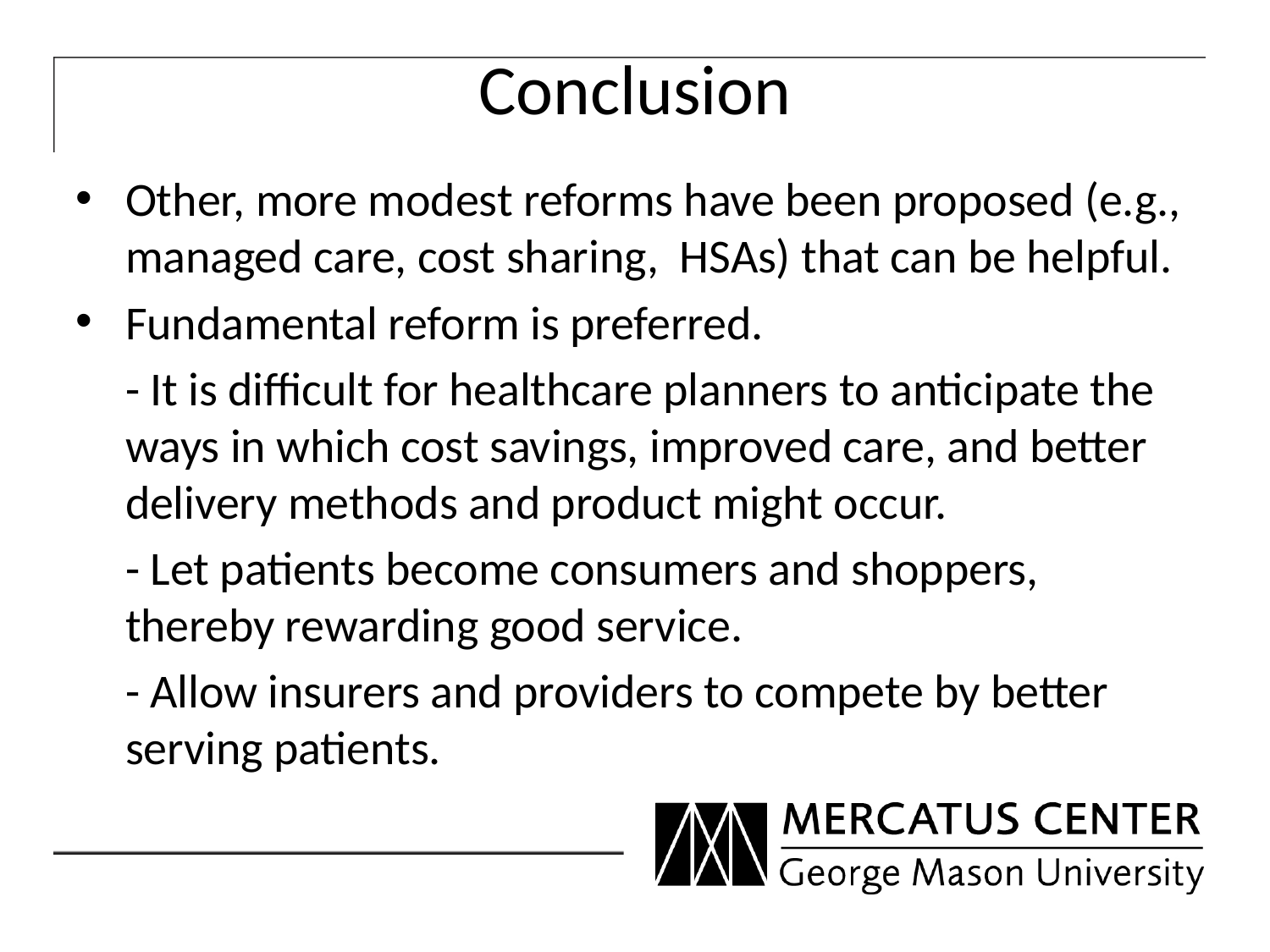

# Conclusion
Other, more modest reforms have been proposed (e.g., managed care, cost sharing,  HSAs) that can be helpful.
Fundamental reform is preferred.
	- It is difficult for healthcare planners to anticipate the ways in which cost savings, improved care, and better delivery methods and product might occur.
	- Let patients become consumers and shoppers, thereby rewarding good service.
	- Allow insurers and providers to compete by better serving patients.